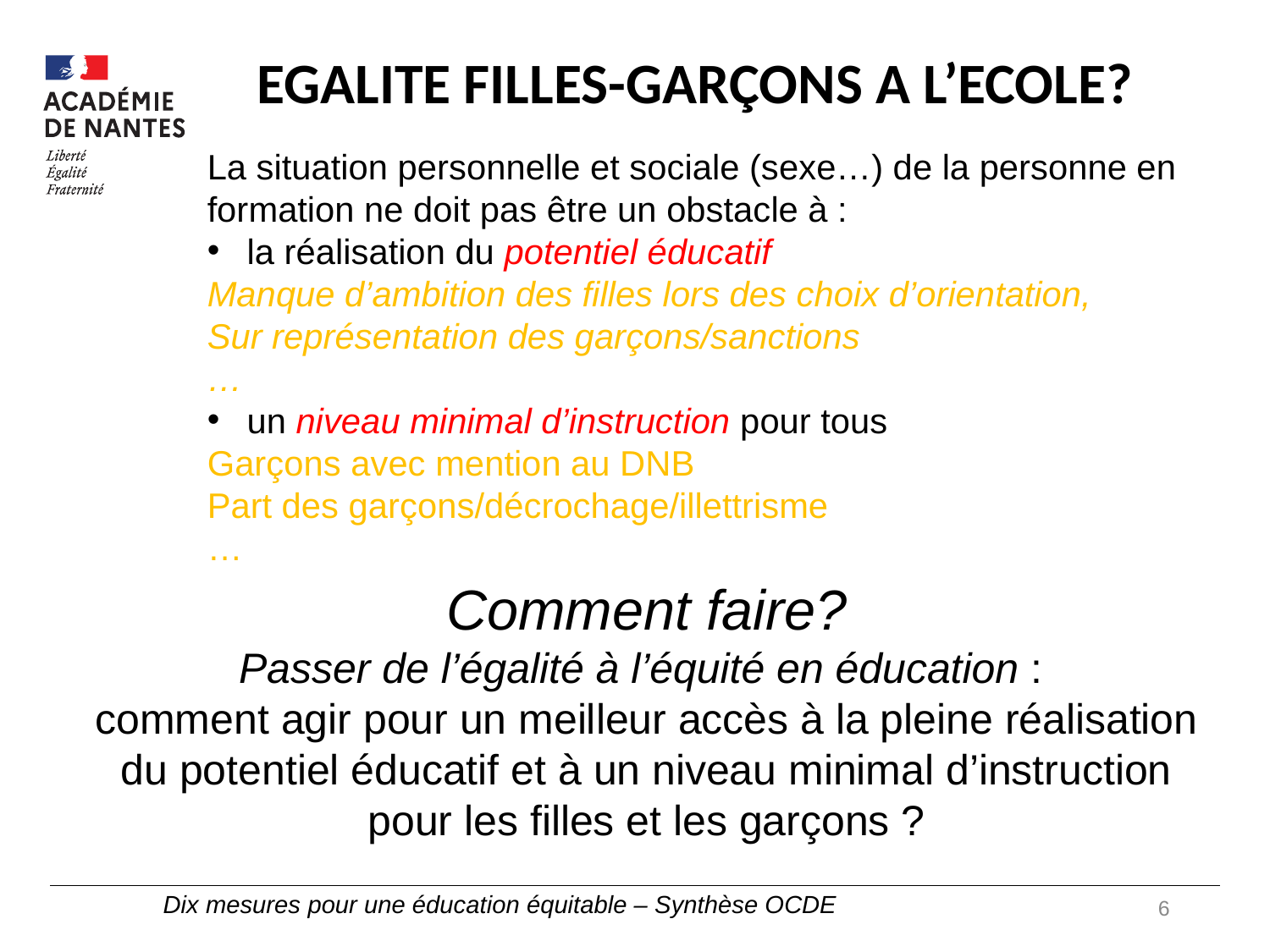

#
Egalite filles-garçons a l’ecole?
La situation personnelle et sociale (sexe…) de la personne en formation ne doit pas être un obstacle à :
la réalisation du potentiel éducatif
Manque d’ambition des filles lors des choix d’orientation,
Sur représentation des garçons/sanctions
…
un niveau minimal d’instruction pour tous
Garçons avec mention au DNB
Part des garçons/décrochage/illettrisme
…

Comment faire?
Passer de l’égalité à l’équité en éducation :
comment agir pour un meilleur accès à la pleine réalisation du potentiel éducatif et à un niveau minimal d’instruction pour les filles et les garçons ?
Dix mesures pour une éducation équitable – Synthèse OCDE
6